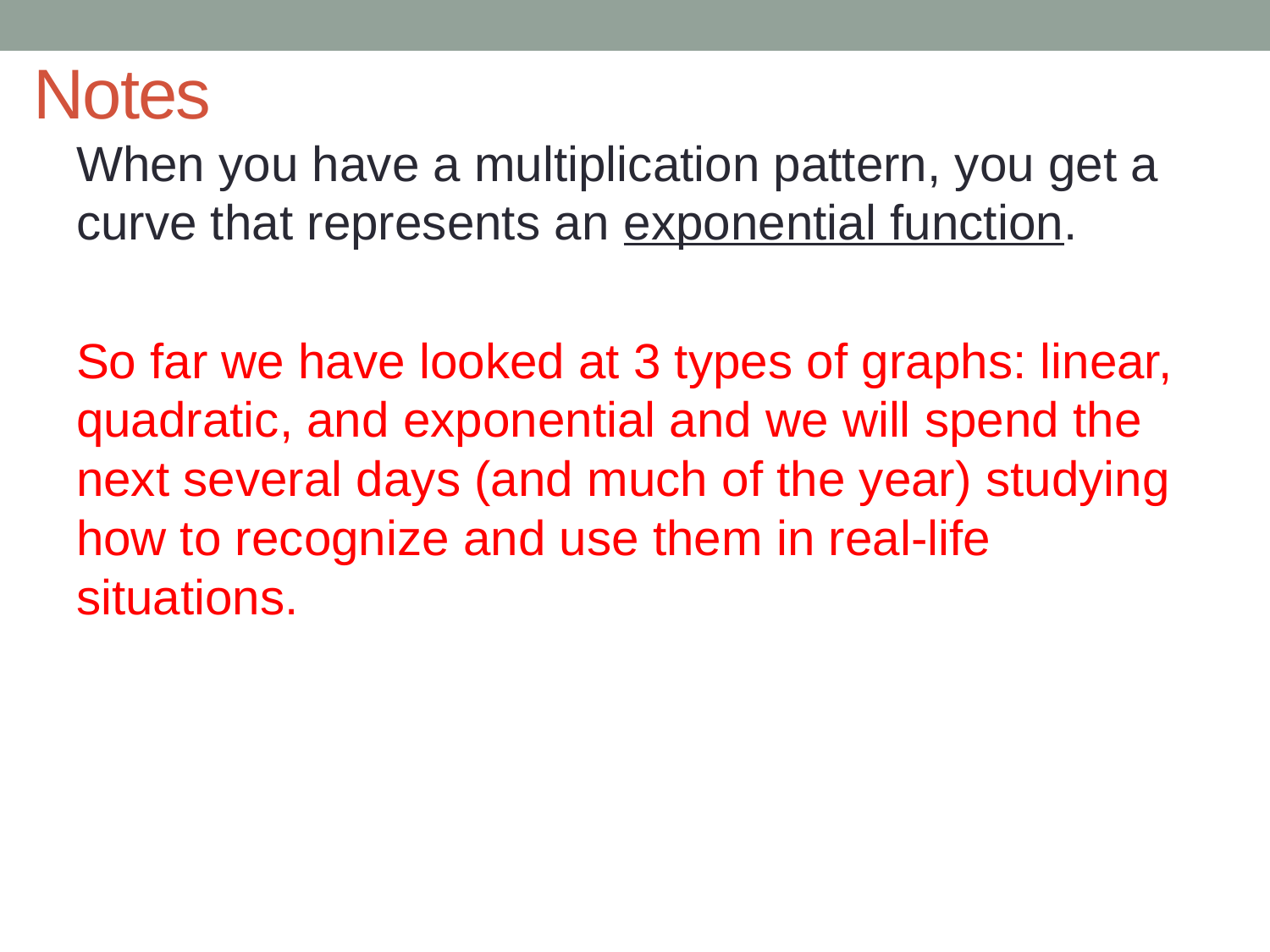

# Notes
When you have a multiplication pattern, you get a curve that represents an exponential function.

So far we have looked at 3 types of graphs: linear, quadratic, and exponential and we will spend the next several days (and much of the year) studying how to recognize and use them in real-life situations.